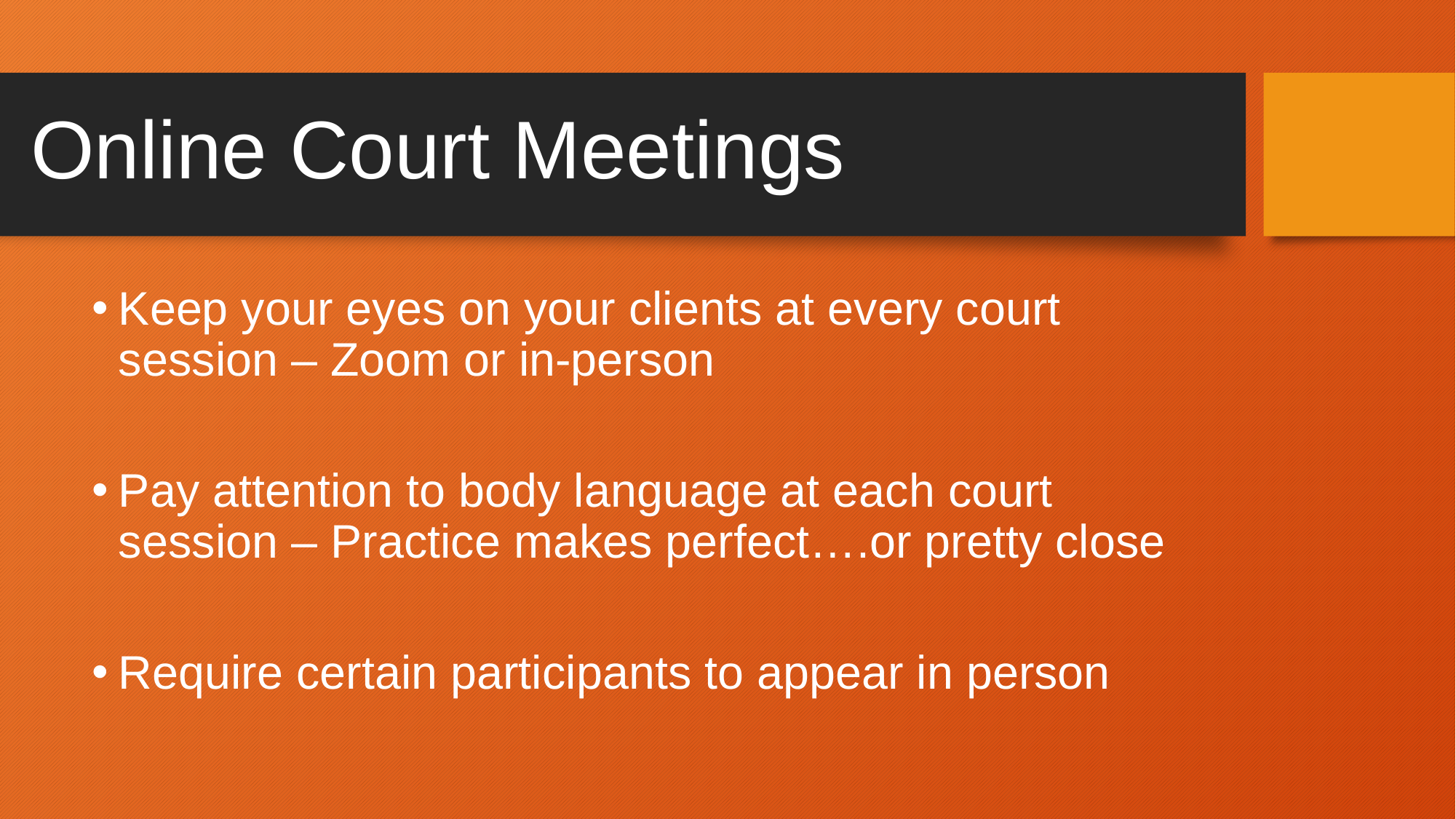

# Online Court Meetings
Keep your eyes on your clients at every court session – Zoom or in-person

Pay attention to body language at each court session – Practice makes perfect….or pretty close

Require certain participants to appear in person